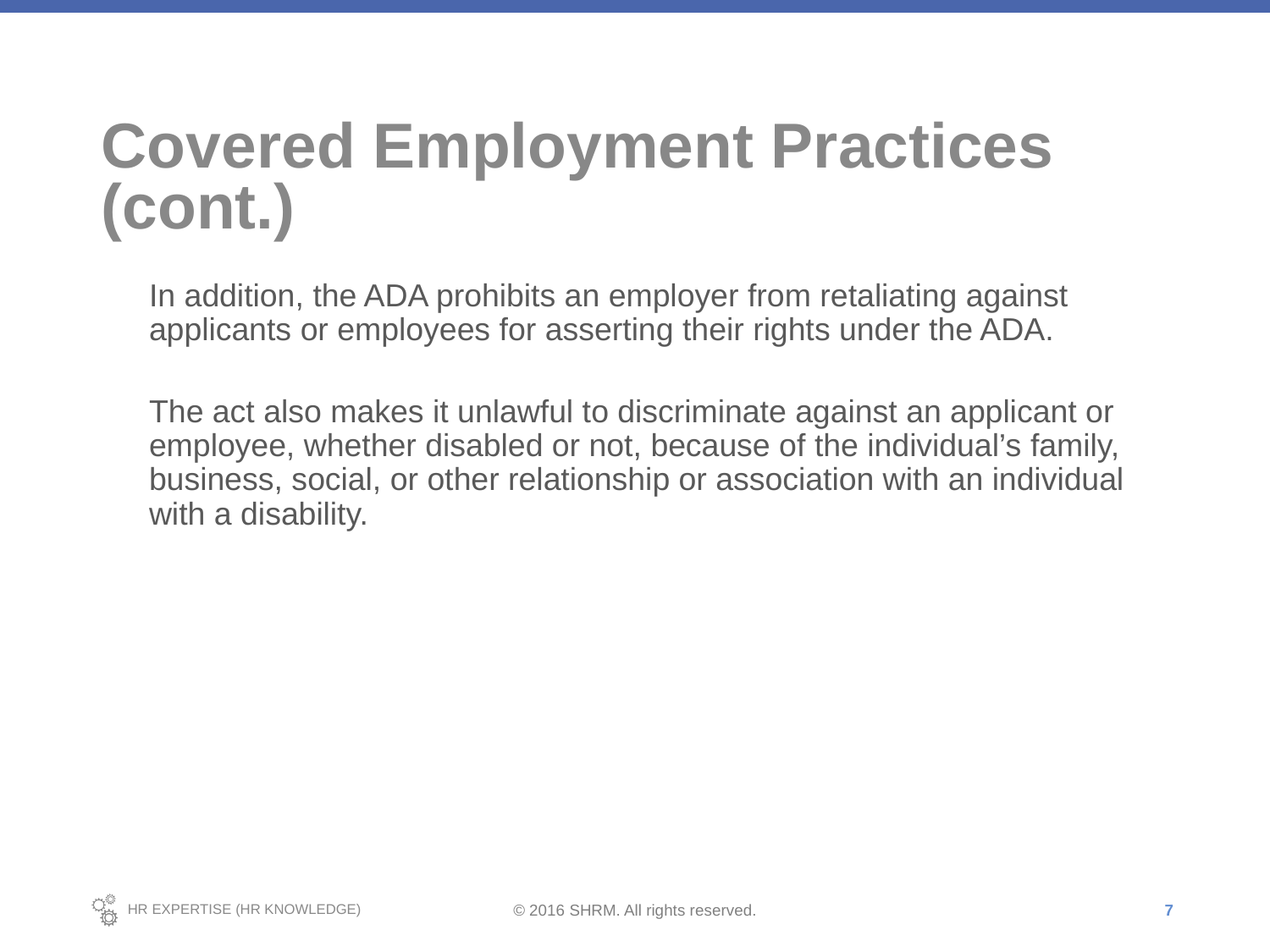

# Covered Employment Practices (cont.)
In addition, the ADA prohibits an employer from retaliating against applicants or employees for asserting their rights under the ADA.

The act also makes it unlawful to discriminate against an applicant or employee, whether disabled or not, because of the individual’s family, business, social, or other relationship or association with an individual with a disability.
7